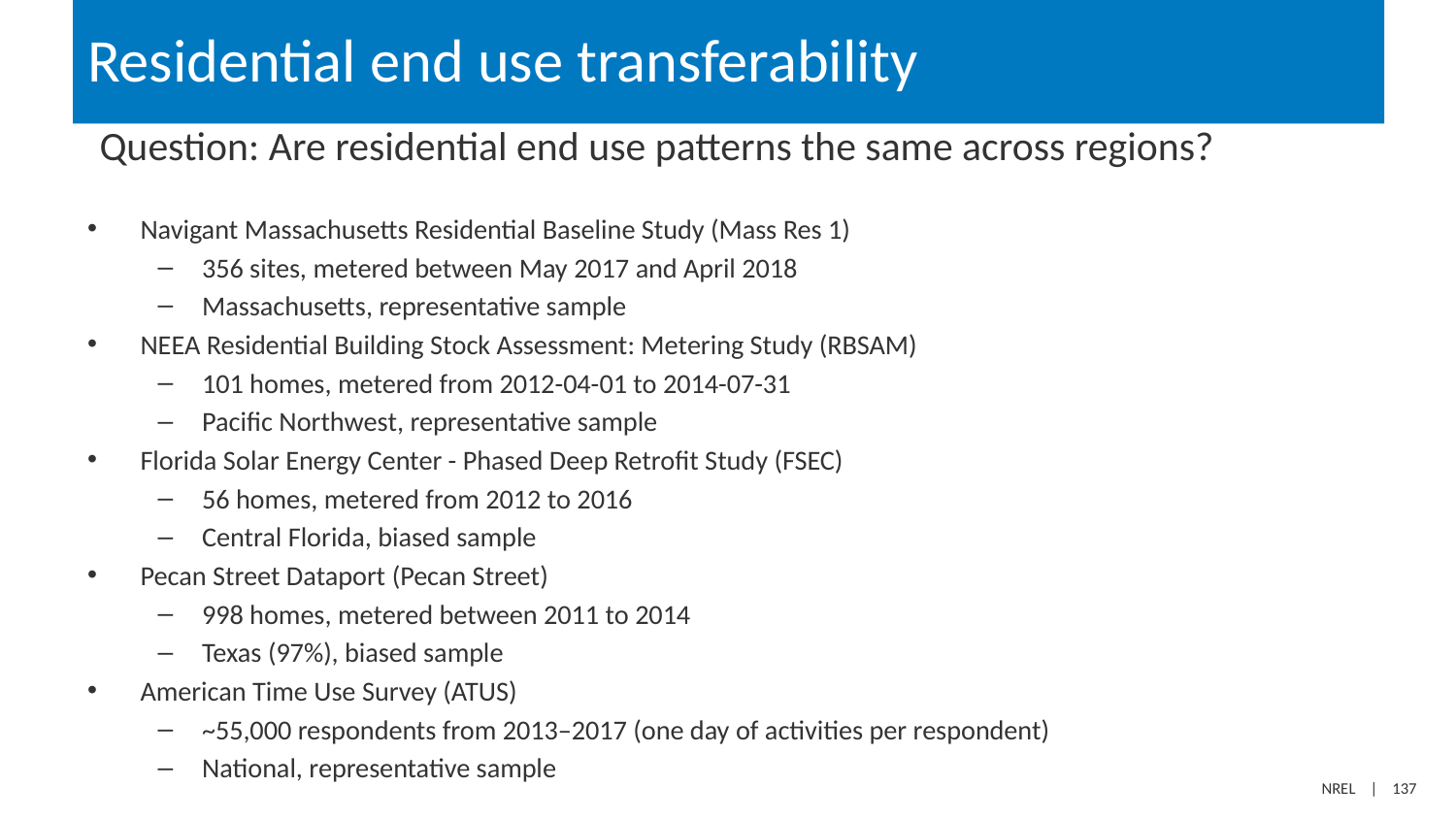

# Residential end use transferability
Question: Are residential end use patterns the same across regions?
Navigant Massachusetts Residential Baseline Study (Mass Res 1)
356 sites, metered between May 2017 and April 2018
Massachusetts, representative sample
NEEA Residential Building Stock Assessment: Metering Study (RBSAM)
101 homes, metered from 2012-04-01 to 2014-07-31
Pacific Northwest, representative sample
Florida Solar Energy Center - Phased Deep Retrofit Study (FSEC)
56 homes, metered from 2012 to 2016
Central Florida, biased sample
Pecan Street Dataport (Pecan Street)
998 homes, metered between 2011 to 2014
Texas (97%), biased sample
American Time Use Survey (ATUS)
~55,000 respondents from 2013–2017 (one day of activities per respondent)
National, representative sample